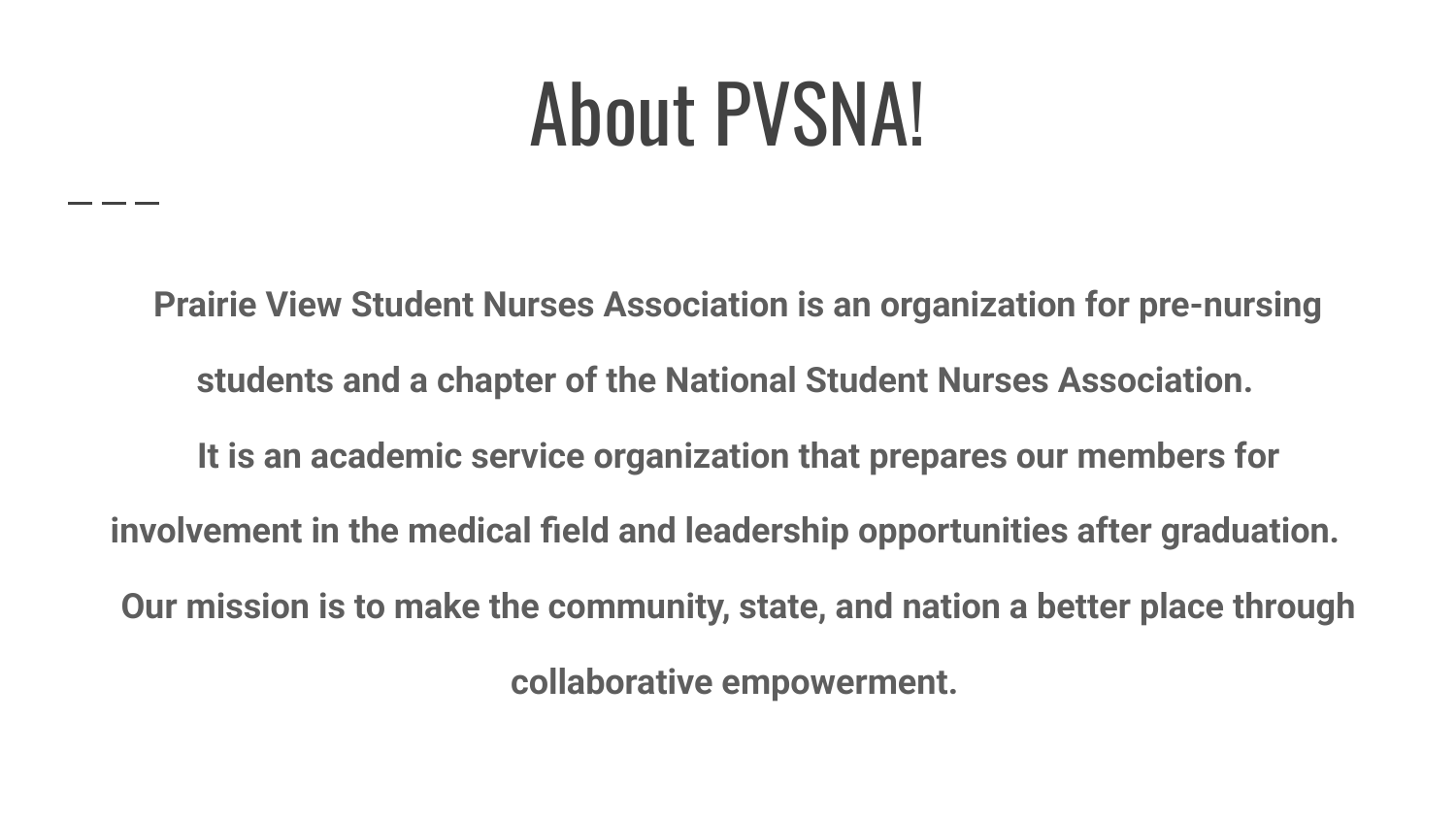

# About PVSNA!
  Prairie View Student Nurses Association is an organization for pre-nursing students and a chapter of the National Student Nurses Association.
 It is an academic service organization that prepares our members for involvement in the medical field and leadership opportunities after graduation.
 Our mission is to make the community, state, and nation a better place through collaborative empowerment.